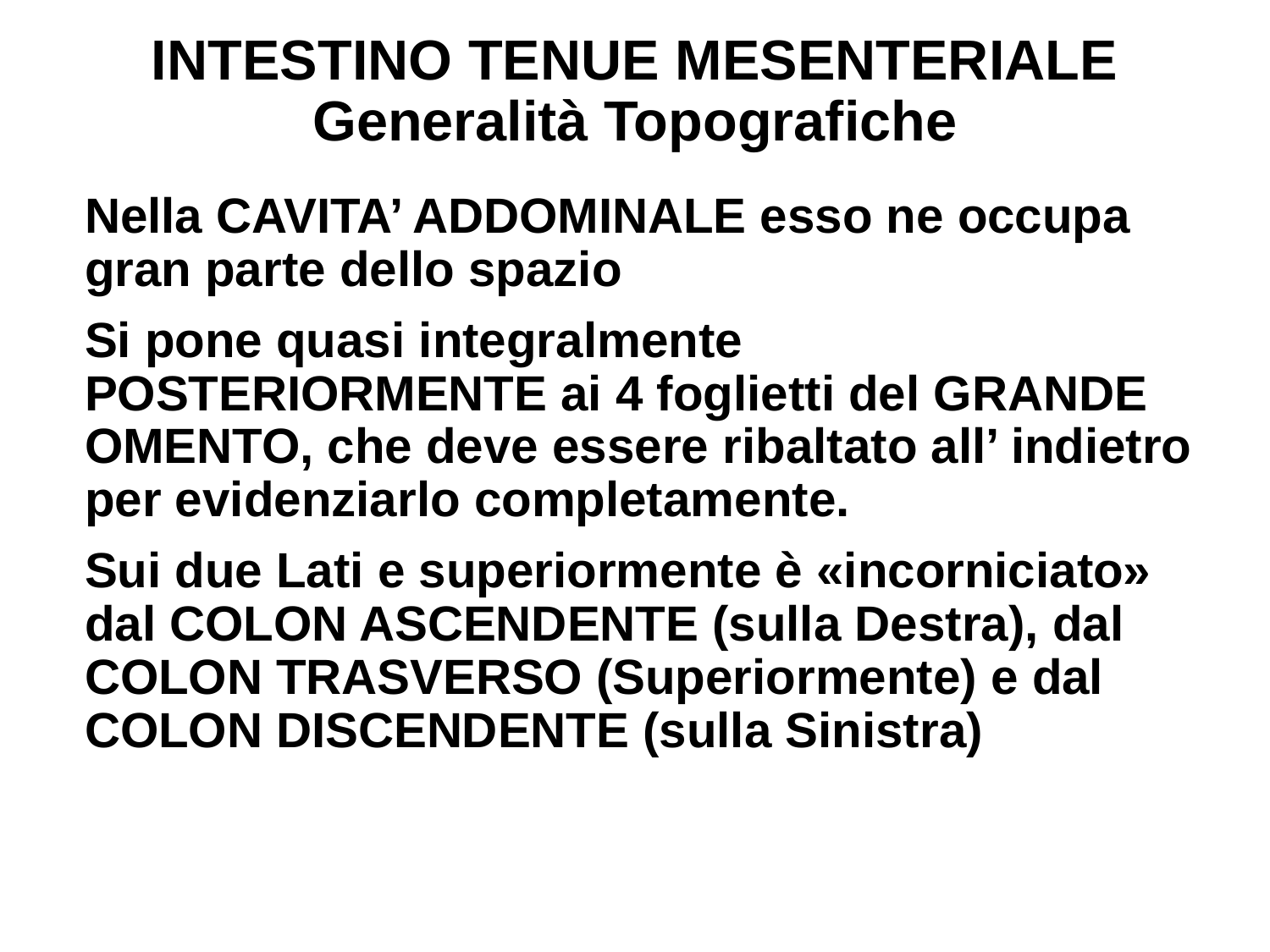

# INTESTINO TENUE MESENTERIALE Generalità Topografiche
Nella CAVITA’ ADDOMINALE esso ne occupa gran parte dello spazio
Si pone quasi integralmente POSTERIORMENTE ai 4 foglietti del GRANDE OMENTO, che deve essere ribaltato all’ indietro per evidenziarlo completamente.
Sui due Lati e superiormente è «incorniciato» dal COLON ASCENDENTE (sulla Destra), dal COLON TRASVERSO (Superiormente) e dal COLON DISCENDENTE (sulla Sinistra)